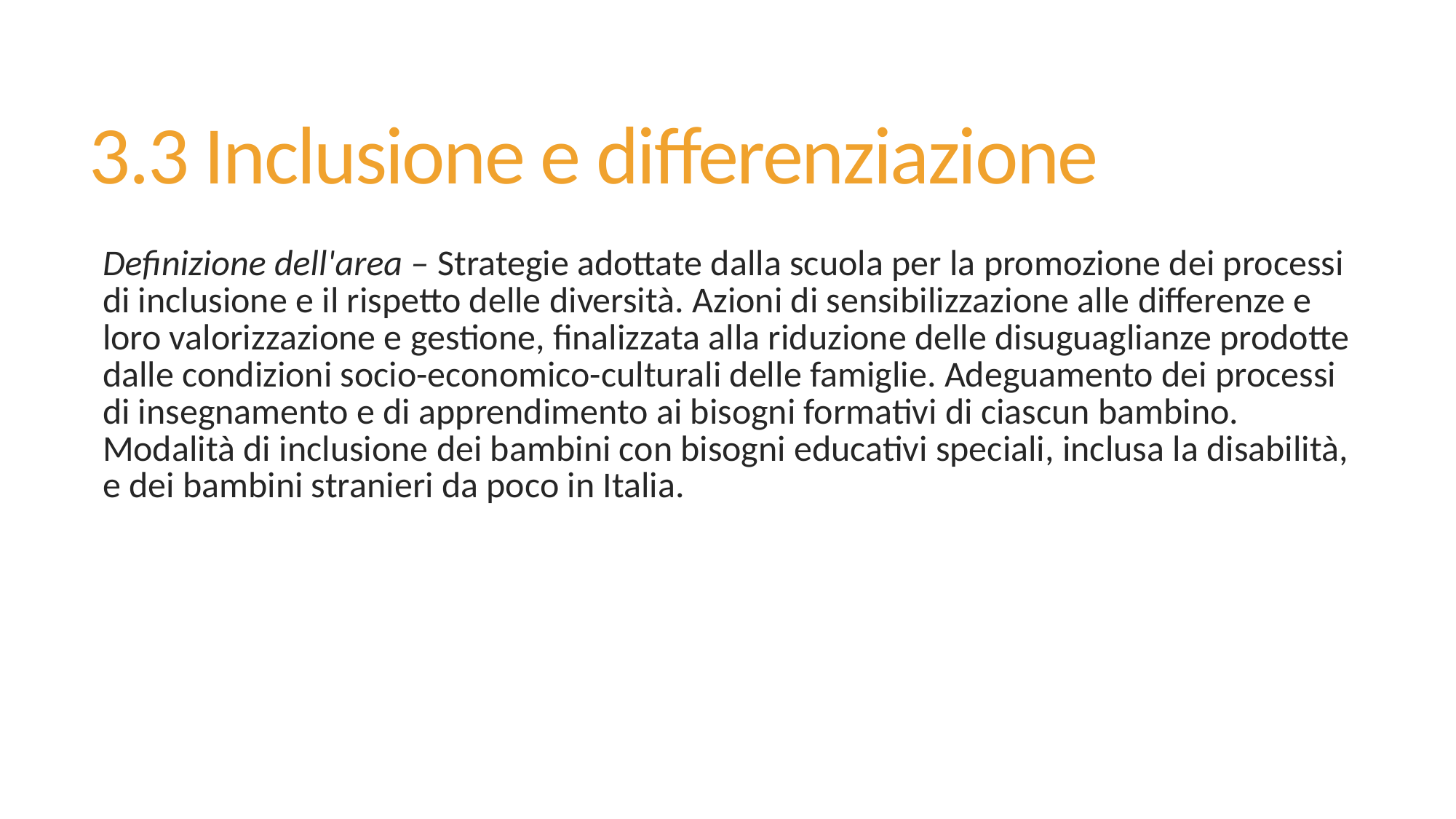

# 3.3 Inclusione e differenziazione
Definizione dell'area – Strategie adottate dalla scuola per la promozione dei processi di inclusione e il rispetto delle diversità. Azioni di sensibilizzazione alle differenze e loro valorizzazione e gestione, finalizzata alla riduzione delle disuguaglianze prodotte dalle condizioni socio-economico-culturali delle famiglie. Adeguamento dei processi di insegnamento e di apprendimento ai bisogni formativi di ciascun bambino. Modalità di inclusione dei bambini con bisogni educativi speciali, inclusa la disabilità, e dei bambini stranieri da poco in Italia.